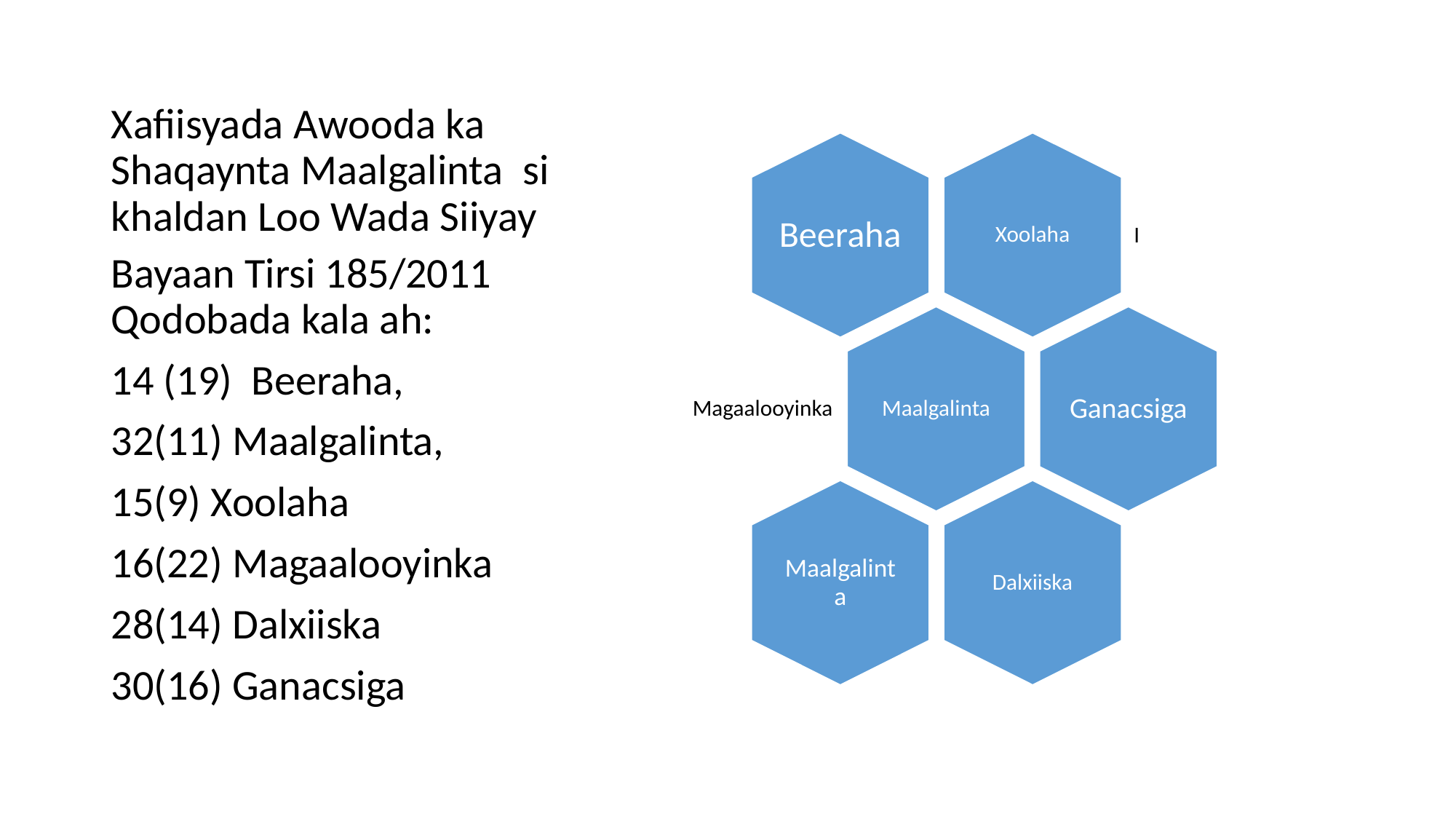

# Xafiisyada Awooda ka Shaqaynta Maalgalinta  si khaldan Loo Wada Siiyay
Xoolaha
I
Beeraha
Maalgalinta
Magaalooyinka
Ganacsiga
Dalxiiska

Maalgalinta
Bayaan Tirsi 185/2011 Qodobada kala ah:
14 (19)  Beeraha,
32(11) Maalgalinta,
15(9) Xoolaha
16(22) Magaalooyinka
28(14) Dalxiiska
30(16) Ganacsiga